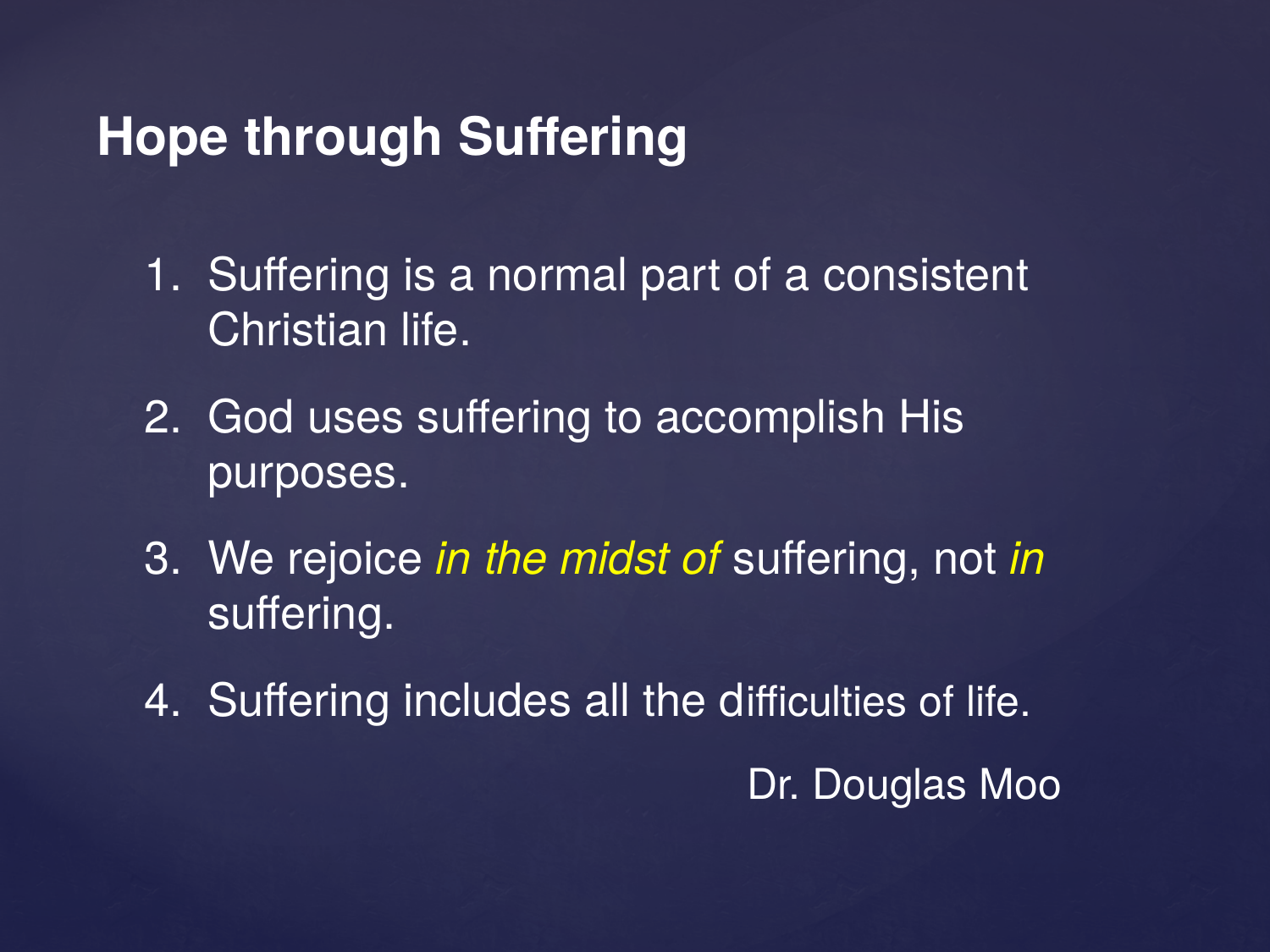

Hope through Suffering
Suffering is a normal part of a consistent Christian life.
God uses suffering to accomplish His purposes.
We rejoice in the midst of suffering, not in suffering.
Suffering includes all the difficulties of life.
				        Dr. Douglas Moo